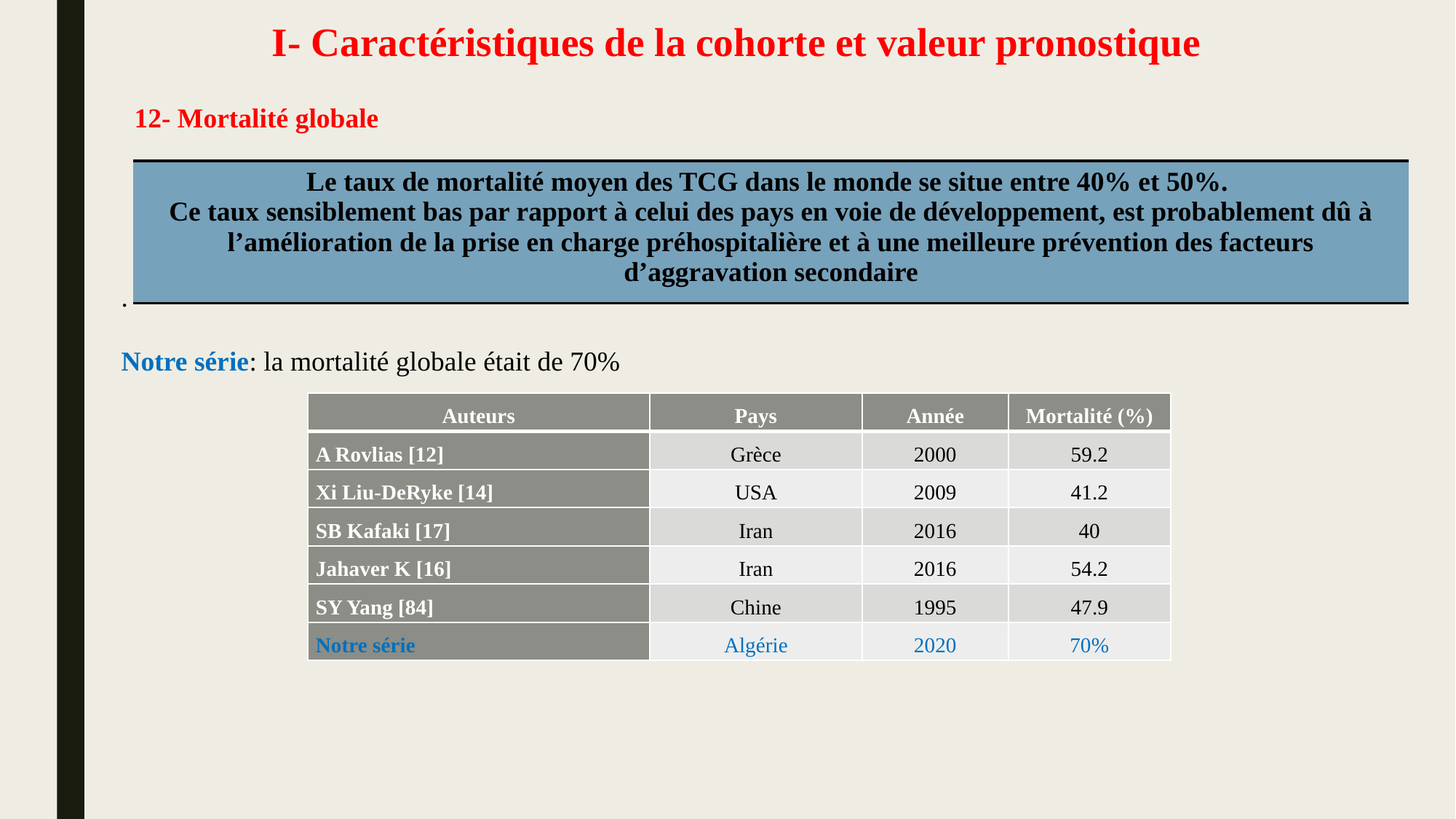

# I- Caractéristiques de la cohorte et valeur pronostique
12- Mortalité globale
| Le taux de mortalité moyen des TCG dans le monde se situe entre 40% et 50%. Ce taux sensiblement bas par rapport à celui des pays en voie de développement, est probablement dû à l’amélioration de la prise en charge préhospitalière et à une meilleure prévention des facteurs d’aggravation secondaire |
| --- |
.
Notre série: la mortalité globale était de 70%

| Auteurs | Pays | Année | Mortalité (%) |
| --- | --- | --- | --- |
| A Rovlias [12] | Grèce | 2000 | 59.2 |
| Xi Liu-DeRyke [14] | USA | 2009 | 41.2 |
| SB Kafaki [17] | Iran | 2016 | 40 |
| Jahaver K [16] | Iran | 2016 | 54.2 |
| SY Yang [84] | Chine | 1995 | 47.9 |
| Notre série | Algérie | 2020 | 70% |